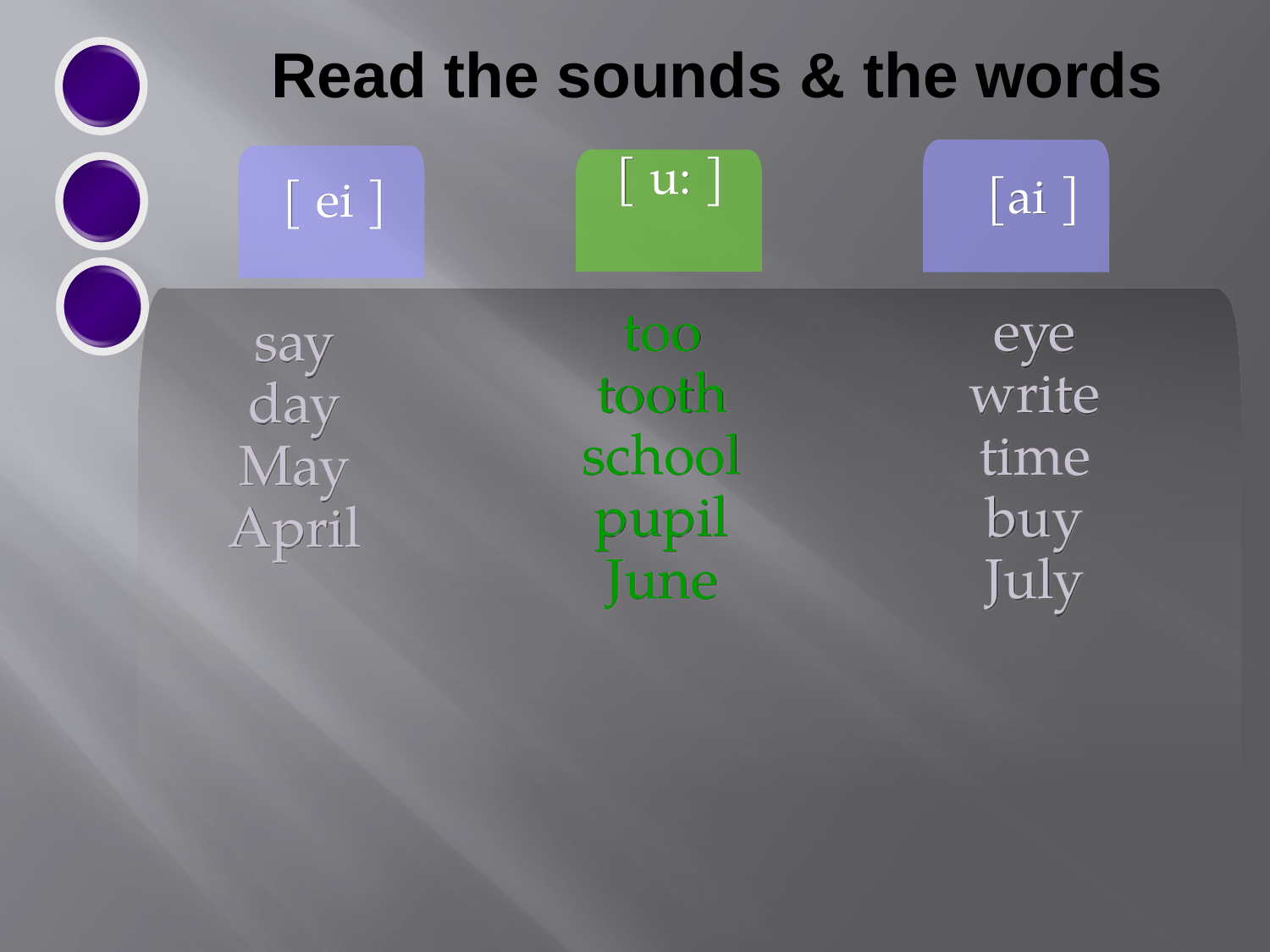

# Read the sounds & the words

[ u: ]

[ai ]
[ ei ]

too
tooth
school
pupil
June
eye
write
time
buy
July
say
day
May
April